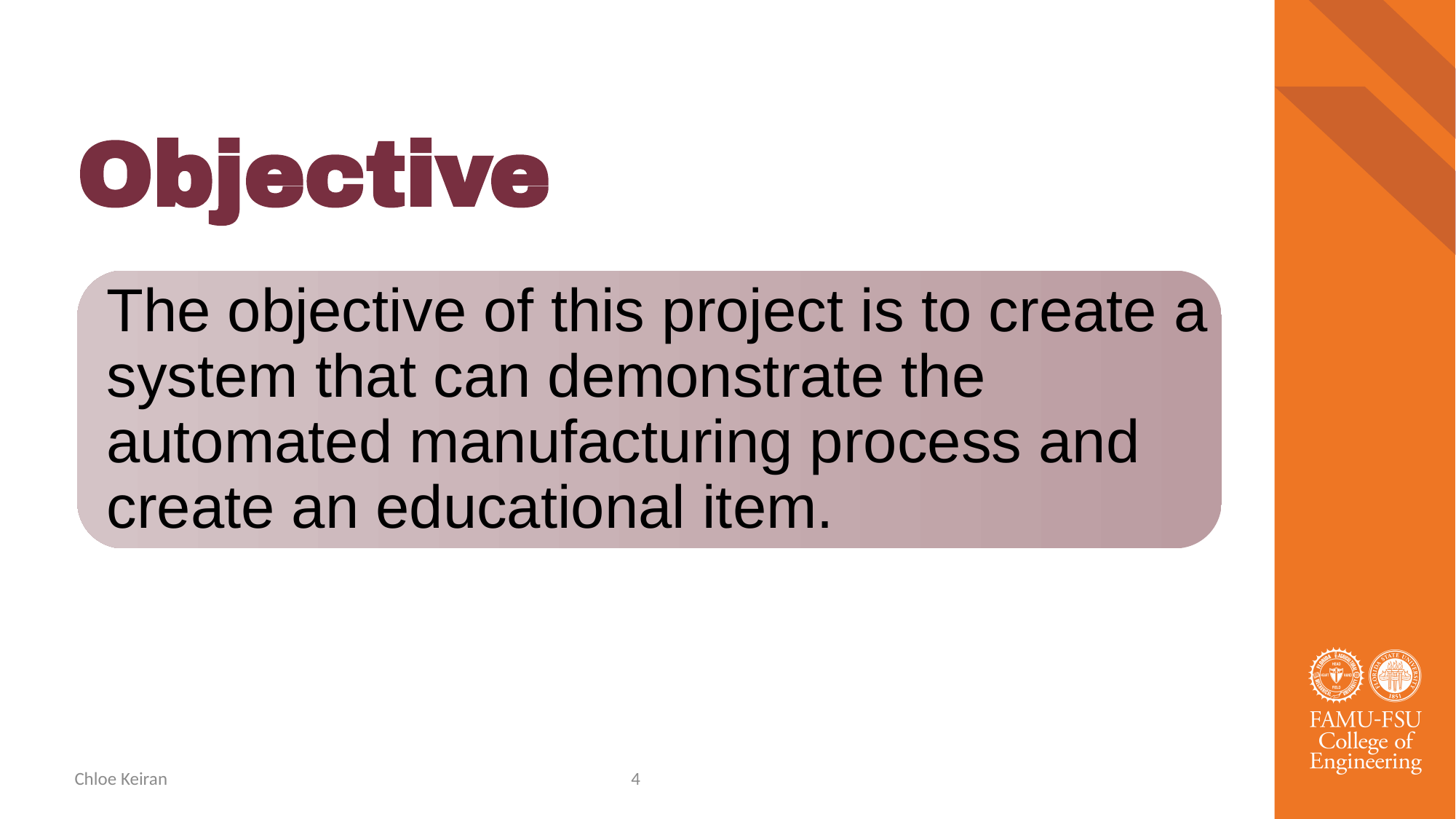

# Objective

The objective of this project is to create a system that can demonstrate the automated manufacturing process and create an educational item.
Chloe Keiran
4